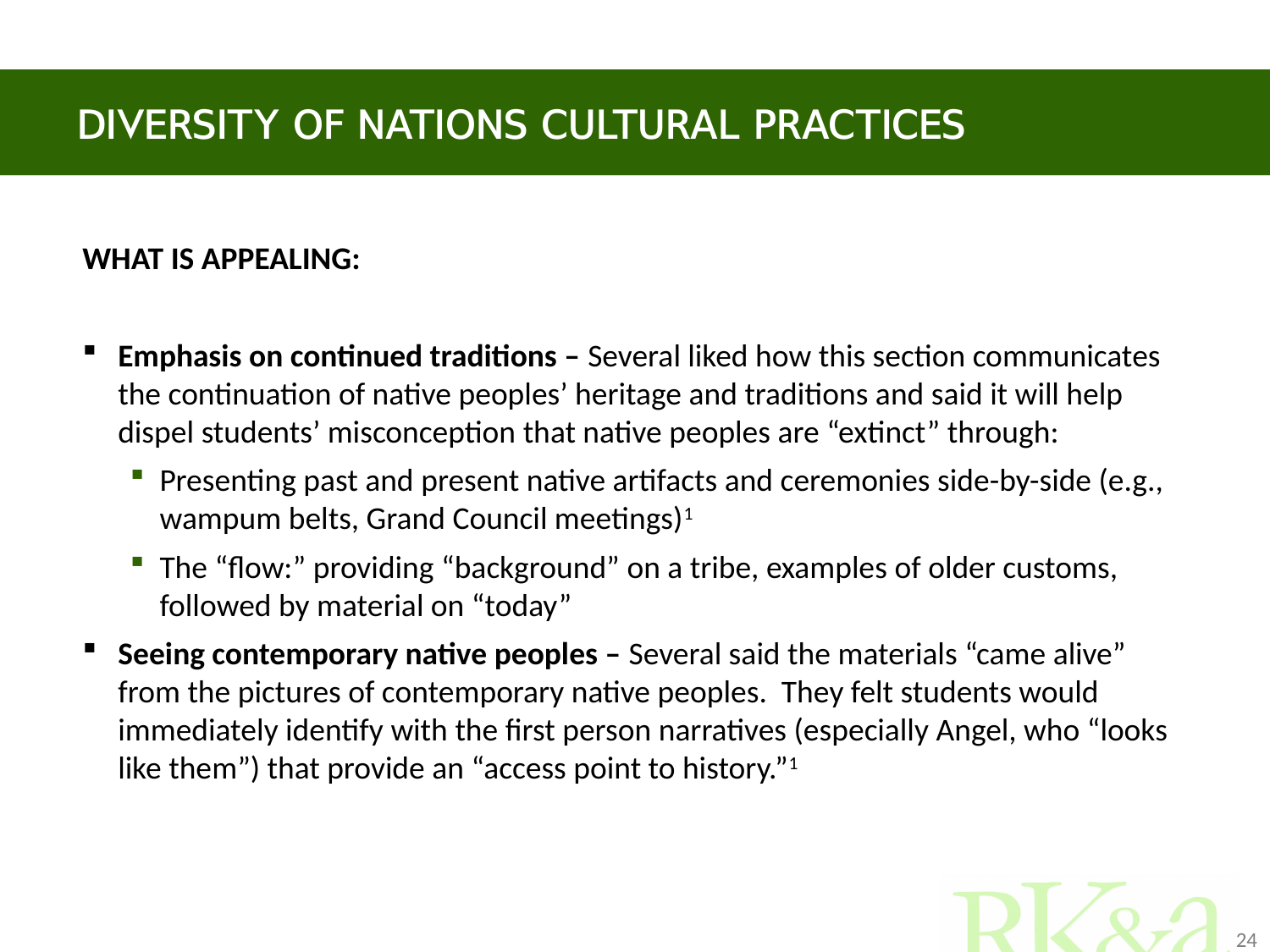

# Diversity of nations cultural practices
WHAT IS APPEALING:

Emphasis on continued traditions – Several liked how this section communicates the continuation of native peoples’ heritage and traditions and said it will help dispel students’ misconception that native peoples are “extinct” through:
Presenting past and present native artifacts and ceremonies side-by-side (e.g., wampum belts, Grand Council meetings)1
The “flow:” providing “background” on a tribe, examples of older customs, followed by material on “today”
Seeing contemporary native peoples – Several said the materials “came alive” from the pictures of contemporary native peoples.  They felt students would immediately identify with the first person narratives (especially Angel, who “looks like them”) that provide an “access point to history.”1
24